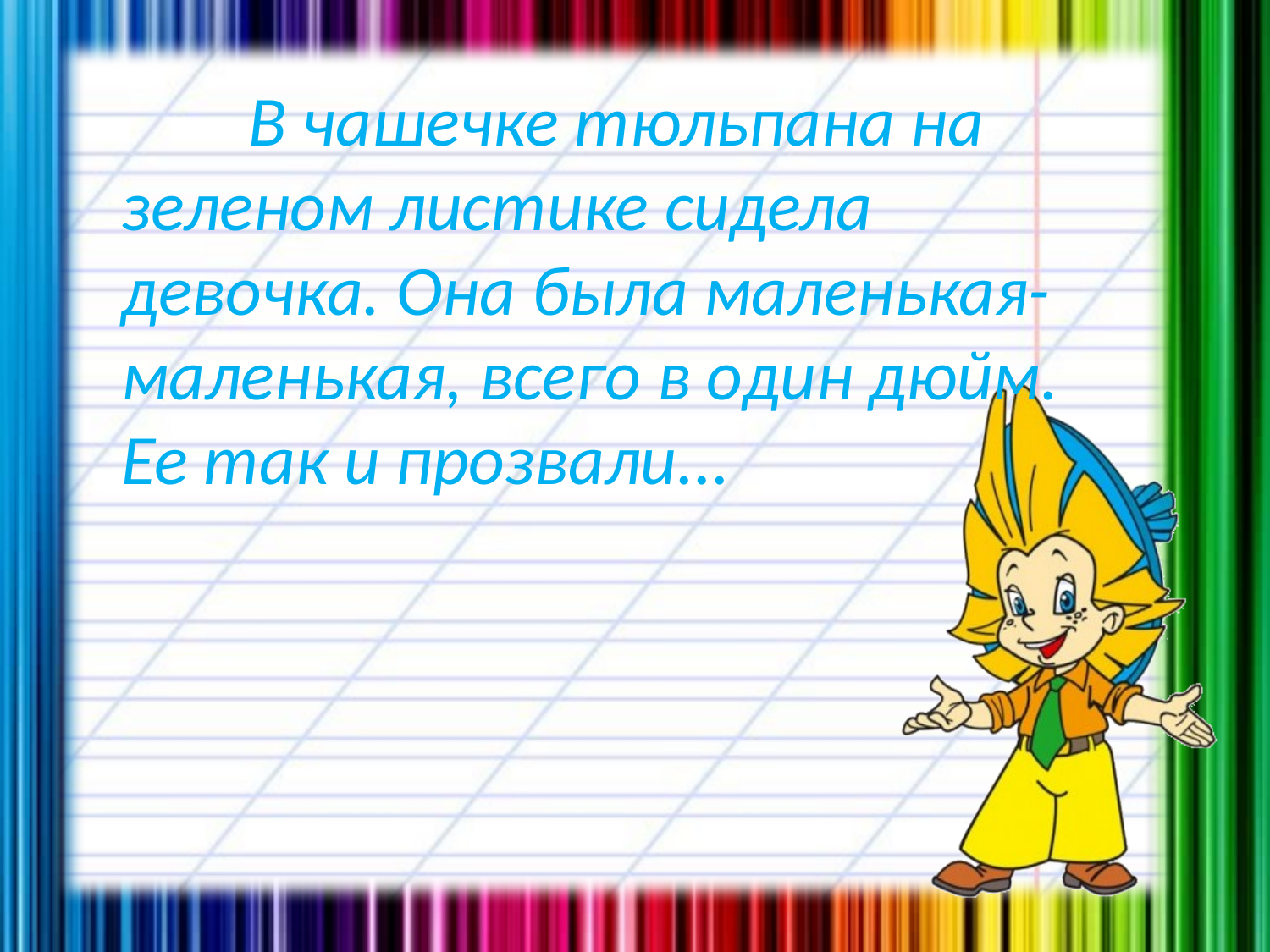

В чашечке тюльпана на зеленом листике сидела девочка. Она была маленькая-маленькая, всего в один дюйм. Ее так и прозвали...